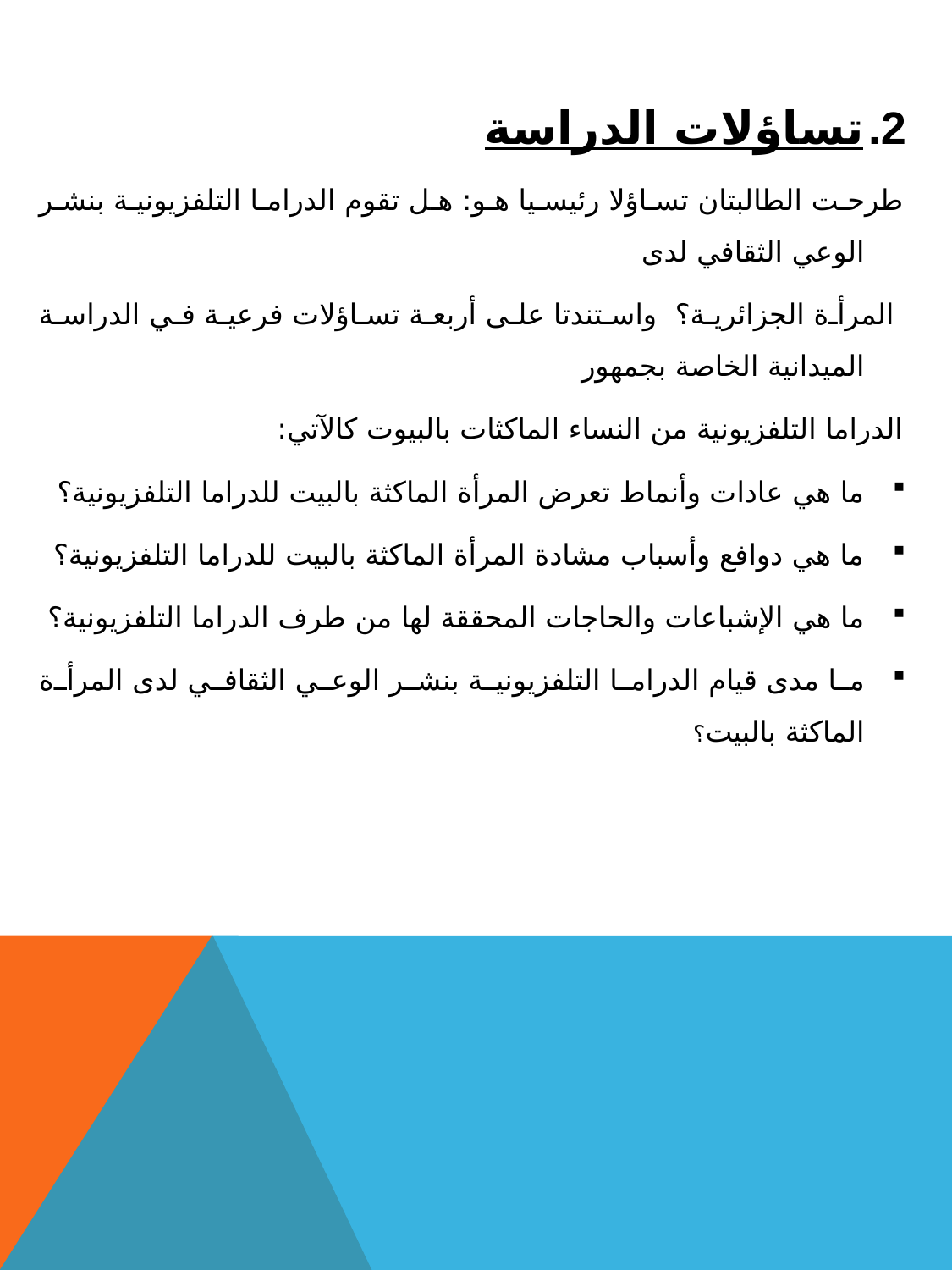

تساؤلات الدراسة
طرحت الطالبتان تساؤلا رئيسيا هو: هل تقوم الدراما التلفزيونية بنشر الوعي الثقافي لدى
 المرأة الجزائرية؟  واستندتا على أربعة تساؤلات فرعية في الدراسة الميدانية الخاصة بجمهور
الدراما التلفزيونية من النساء الماكثات بالبيوت كالآتي:
ما هي عادات وأنماط تعرض المرأة الماكثة بالبيت للدراما التلفزيونية؟
ما هي دوافع وأسباب مشادة المرأة الماكثة بالبيت للدراما التلفزيونية؟
ما هي الإشباعات والحاجات المحققة لها من طرف الدراما التلفزيونية؟
ما مدى قيام الدراما التلفزيونية بنشر الوعي الثقافي لدى المرأة الماكثة بالبيت؟